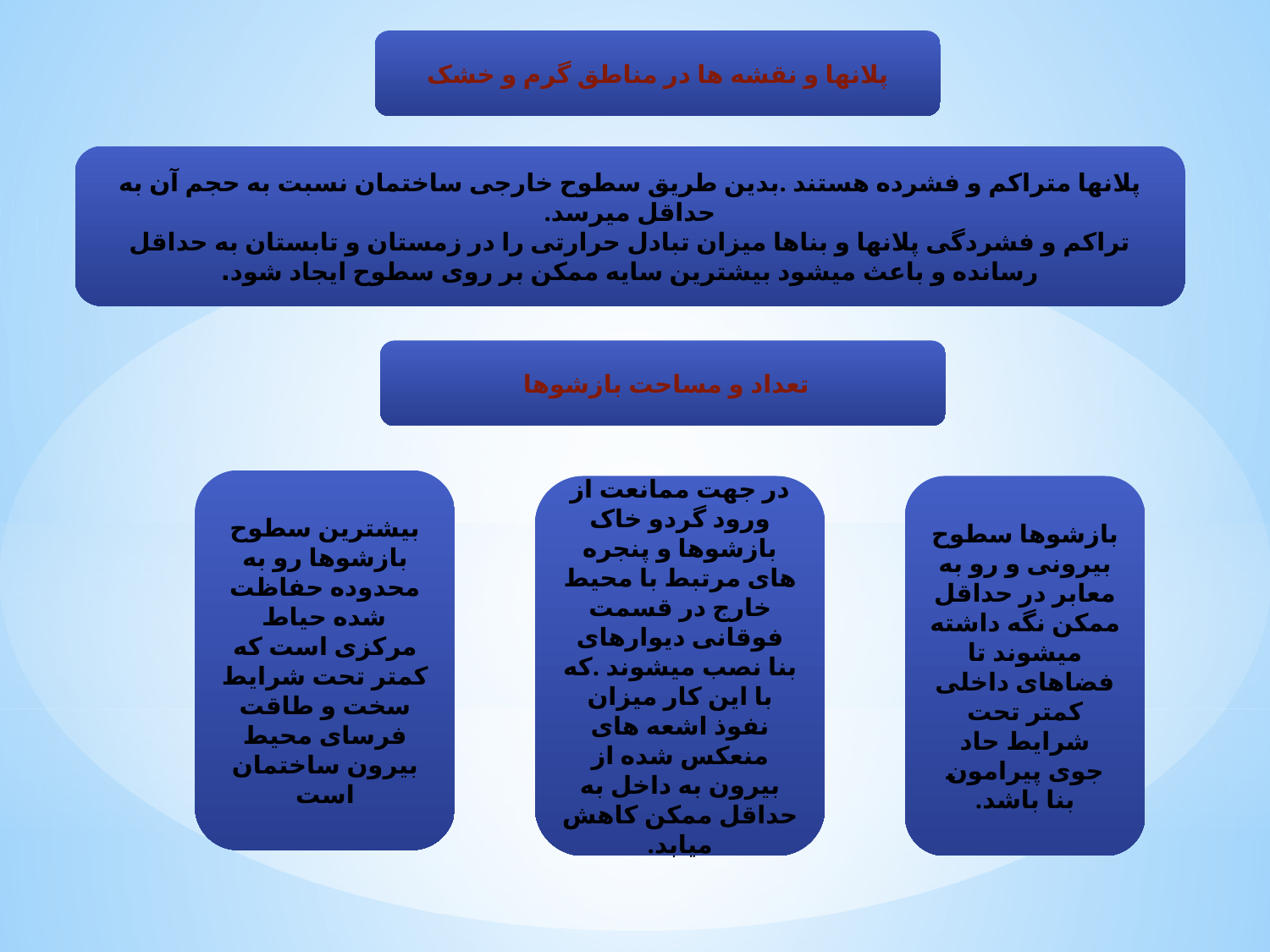

پلانها و نقشه ها در مناطق گرم و خشک
پلانها متراکم و فشرده هستند .بدین طریق سطوح خارجی ساختمان نسبت به حجم آن به حداقل میرسد.
تراکم و فشردگی پلانها و بناها میزان تبادل حرارتی را در زمستان و تابستان به حداقل رسانده و باعث میشود بیشترین سایه ممکن بر روی سطوح ایجاد شود.
تعداد و مساحت بازشوها
بیشترین سطوح بازشوها رو به محدوده حفاظت شده حیاط مرکزی است که کمتر تحت شرایط سخت و طاقت فرسای محیط بیرون ساختمان است
در جهت ممانعت از ورود گردو خاک بازشوها و پنجره های مرتبط با محیط خارج در قسمت فوقانی دیوارهای بنا نصب میشوند .که با این کار میزان نفوذ اشعه های منعکس شده از بیرون به داخل به حداقل ممکن کاهش میابد.
بازشوها سطوح بیرونی و رو به معابر در حداقل ممکن نگه داشته میشوند تا فضاهای داخلی کمتر تحت شرایط حاد جوی پیرامون بنا باشد.